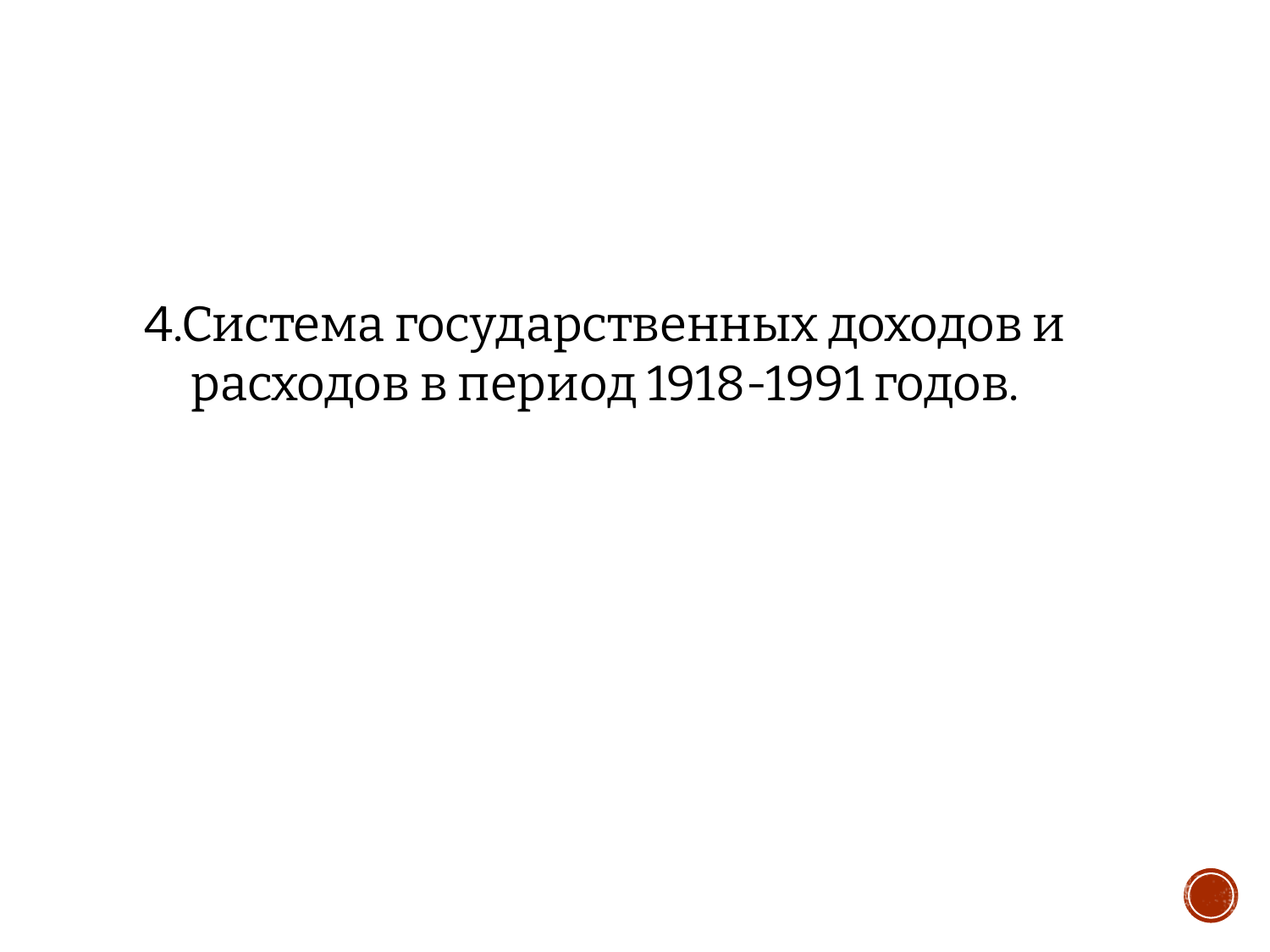

4.Система государственных доходов и расходов в период 1918-1991 годов.